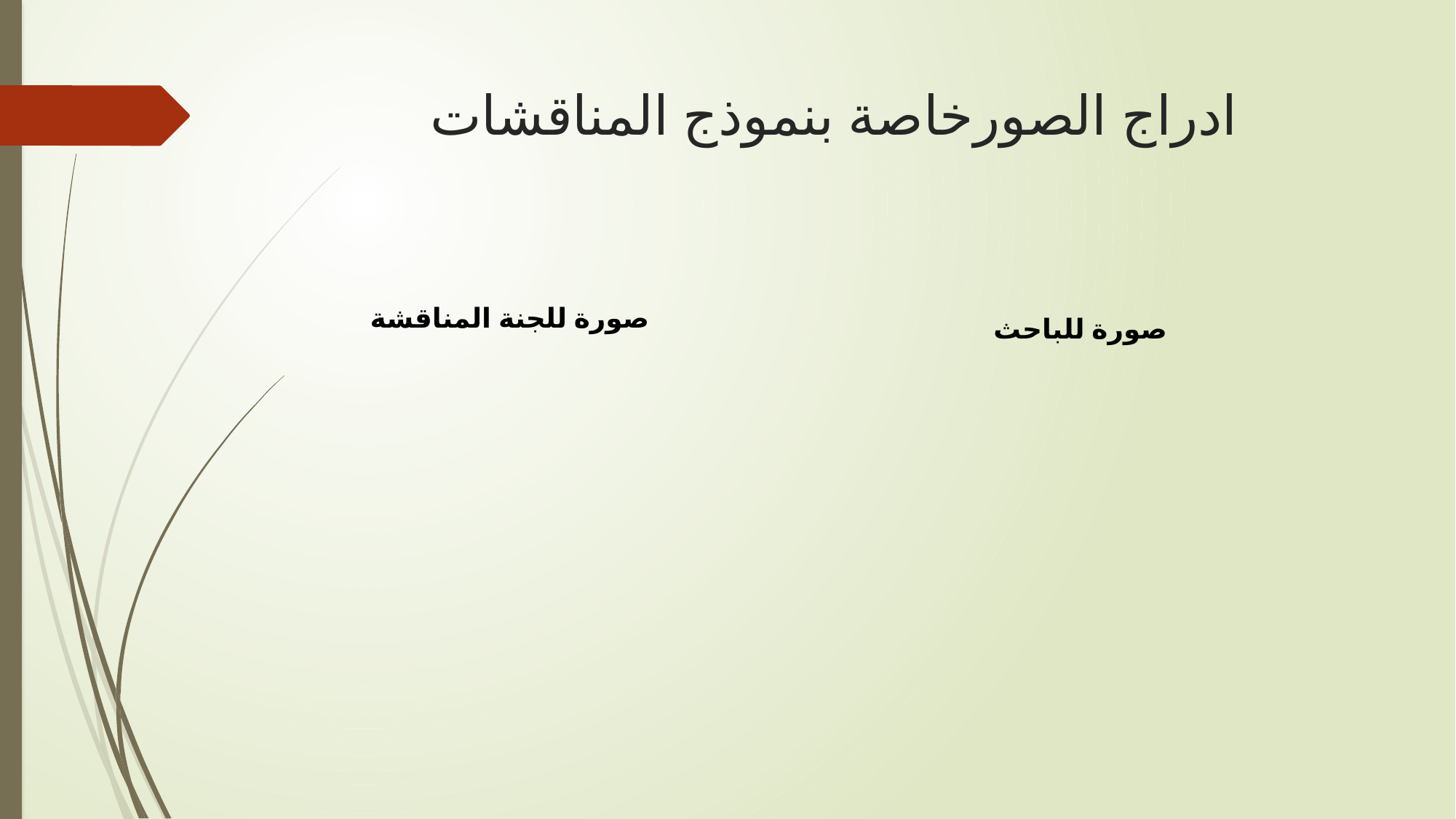

# ادراج الصورخاصة بنموذج المناقشات

صورة للجنة المناقشة
صورة للباحث